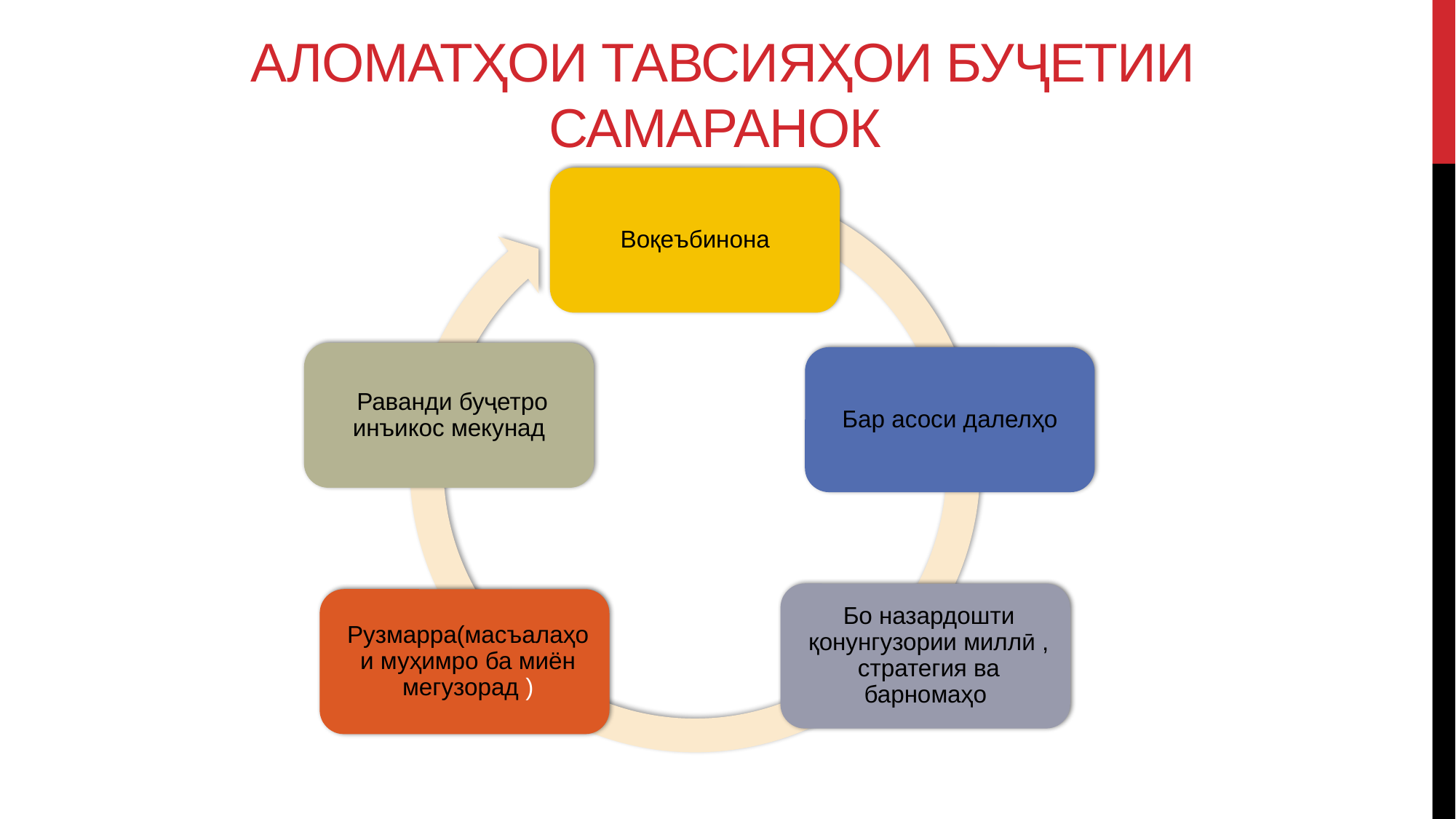

# Аломатҳои тавсияҳои буҷетии самаранок
Воқеъбинона
Бар асоси далелҳо
Бо назардошти қонунгузории миллӣ , стратегия ва барномаҳо
Рузмарра(масъалаҳои муҳимро ба миён мегузорад )
Раванди буҷетро инъикос мекунад